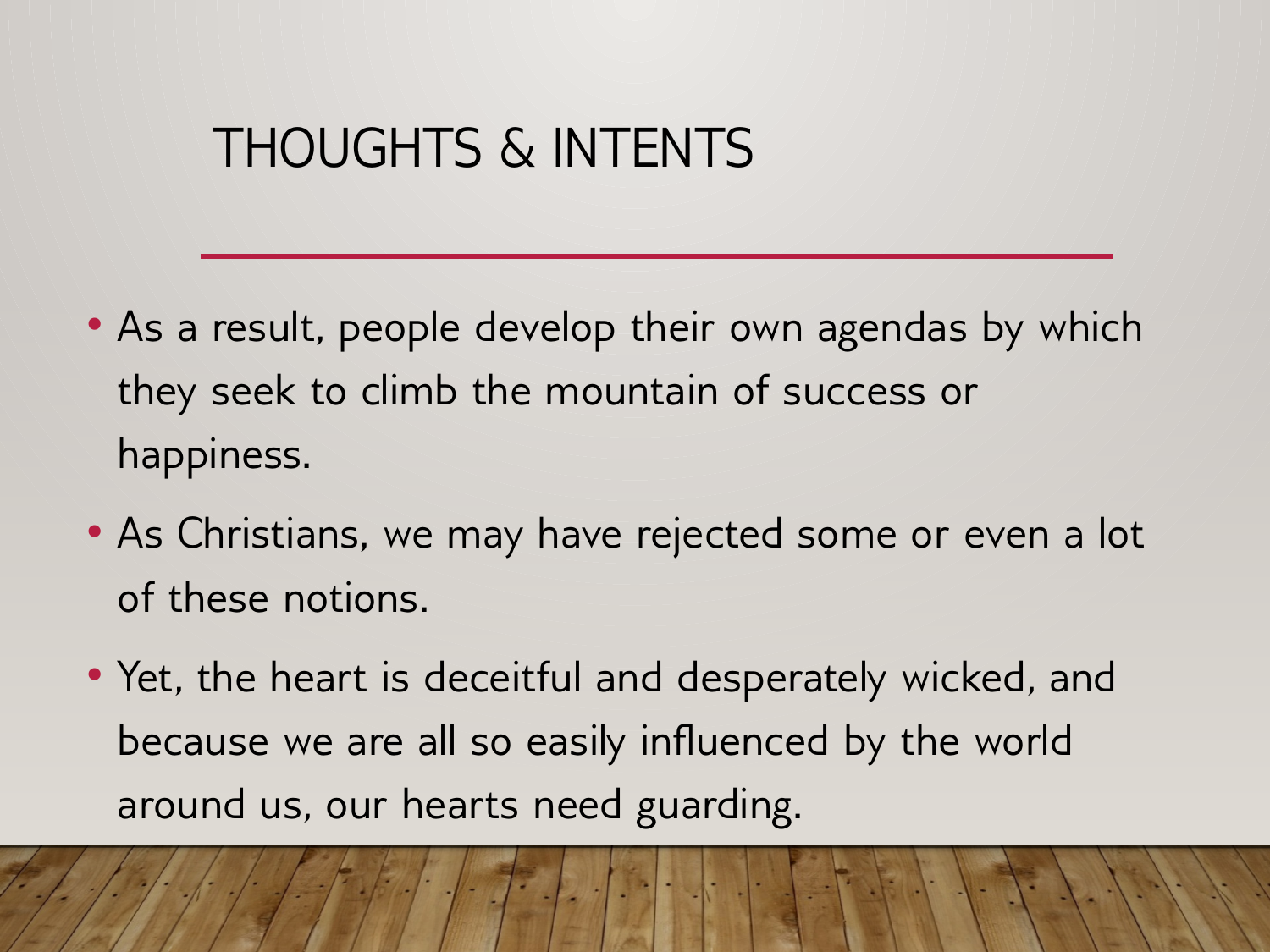

# Thoughts & Intents
As a result, people develop their own agendas by which they seek to climb the mountain of success or happiness.
As Christians, we may have rejected some or even a lot of these notions.
Yet, the heart is deceitful and desperately wicked, and because we are all so easily influenced by the world around us, our hearts need guarding.